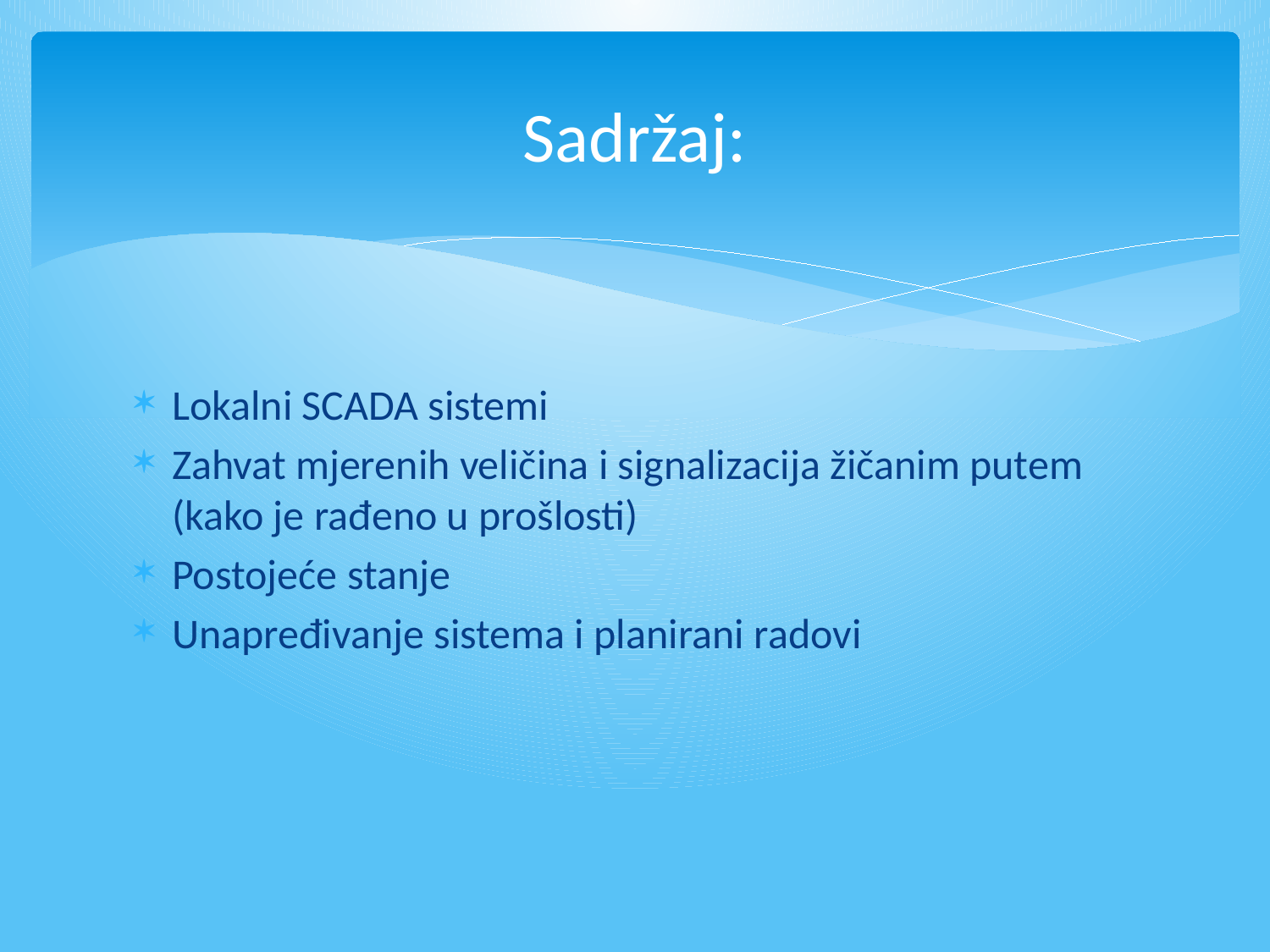

# Sadržaj:
Lokalni SCADA sistemi
Zahvat mjerenih veličina i signalizacija žičanim putem (kako je rađeno u prošlosti)
Postojeće stanje
Unapređivanje sistema i planirani radovi